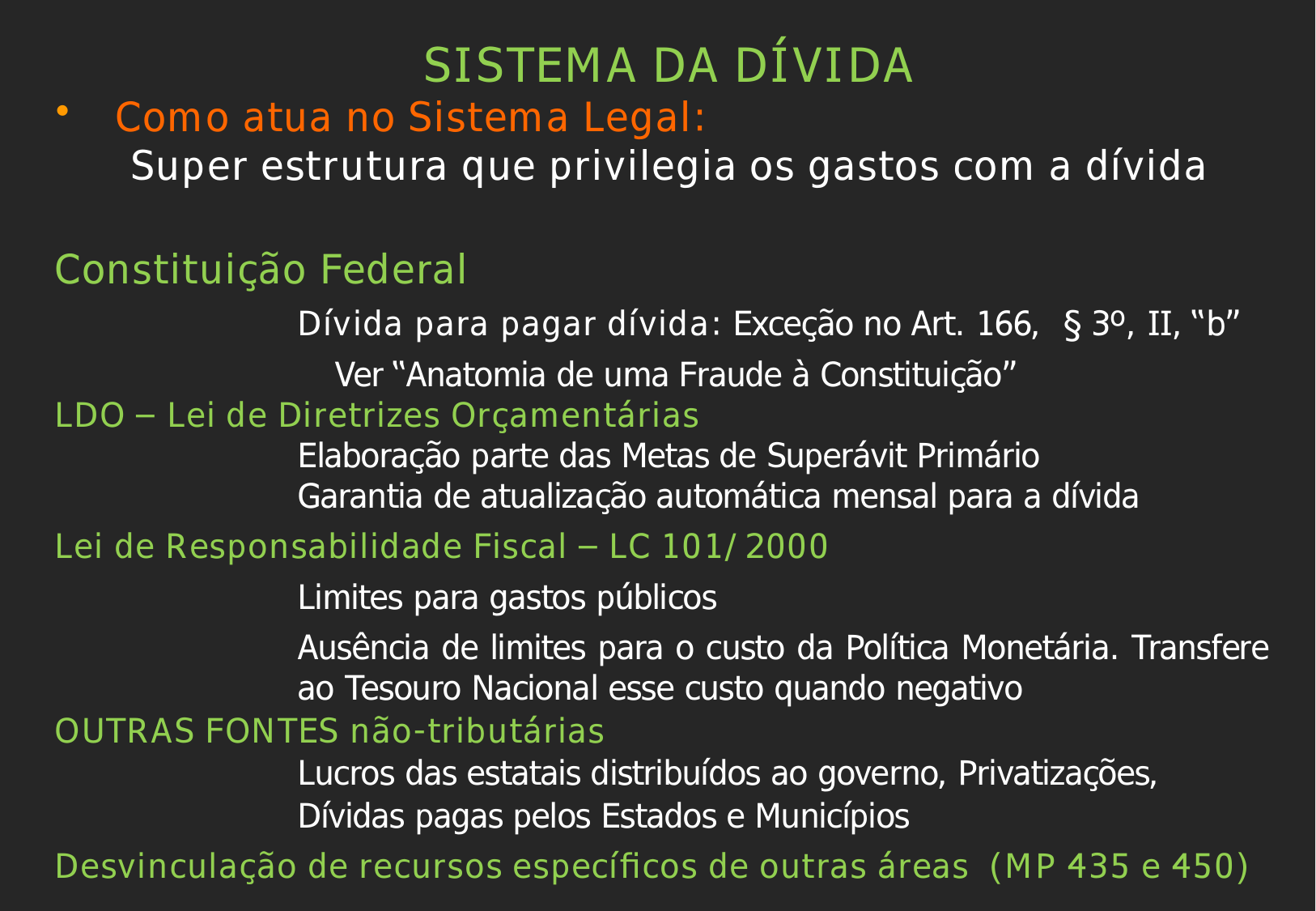

SISTEMA DA DÍVIDA
Como atua no Sistema Legal:
Super estrutura que privilegia os gastos com a dívida

Constituição Federal
		Dívida para pagar dívida: Exceção no Art. 166,  § 3º, II, “b”
 Ver “Anatomia de uma Fraude à Constituição”
LDO – Lei de Diretrizes Orçamentárias
		Elaboração parte das Metas de Superávit Primário
		Garantia de atualização automática mensal para a dívida
Lei de Responsabilidade Fiscal – LC 101/2000
		Limites para gastos públicos
		Ausência de limites para o custo da Política Monetária. Transfere 			ao Tesouro Nacional esse custo quando negativo
OUTRAS FONTES não-tributárias
		Lucros das estatais distribuídos ao governo, Privatizações,
		Dívidas pagas pelos Estados e Municípios
Desvinculação de recursos específicos de outras áreas  (MP 435 e 450)